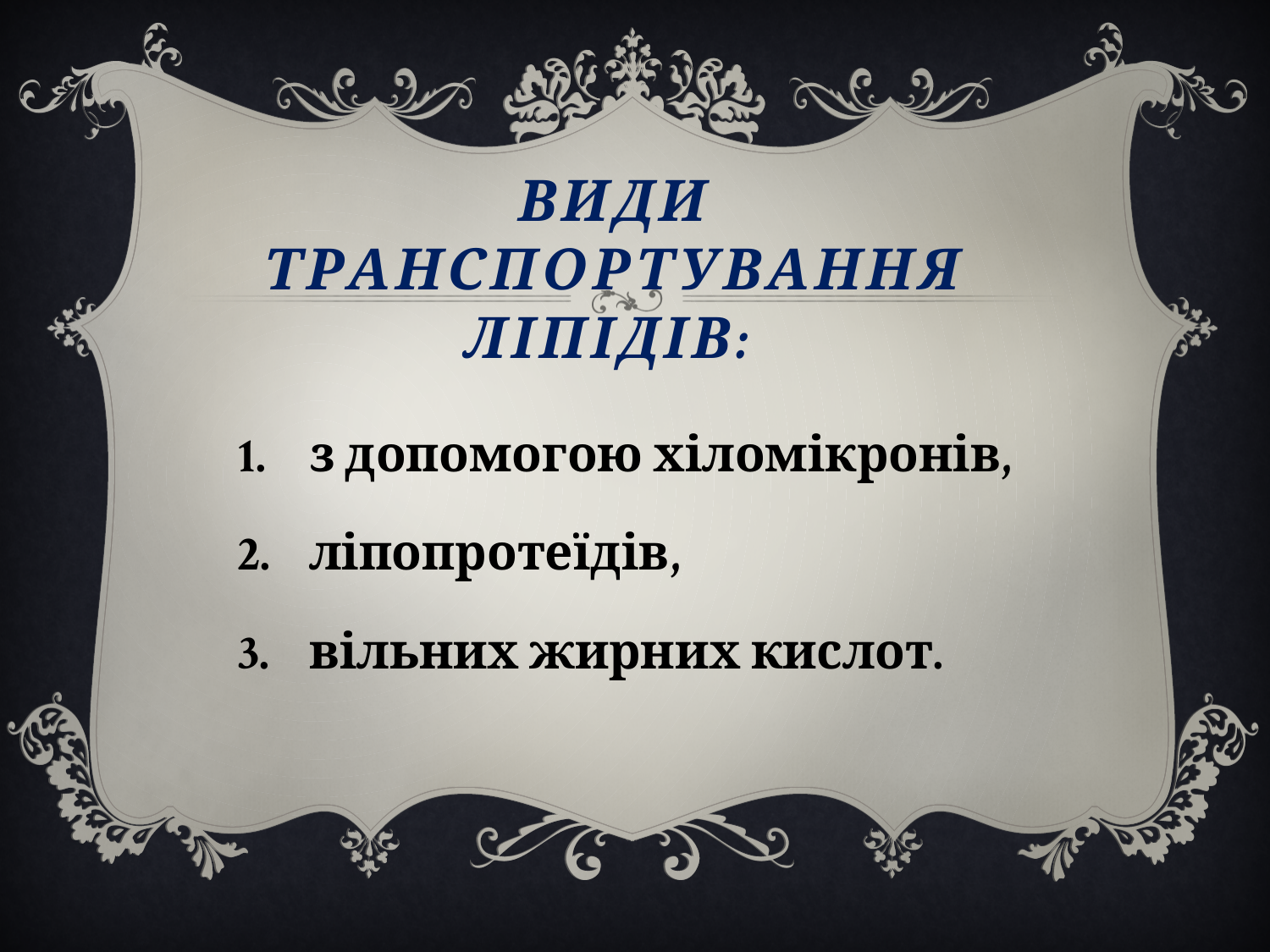

# види транспортування ліпідів:
з допомогою хіломікронів,
ліпопротеїдів,
вільних жирних кислот.